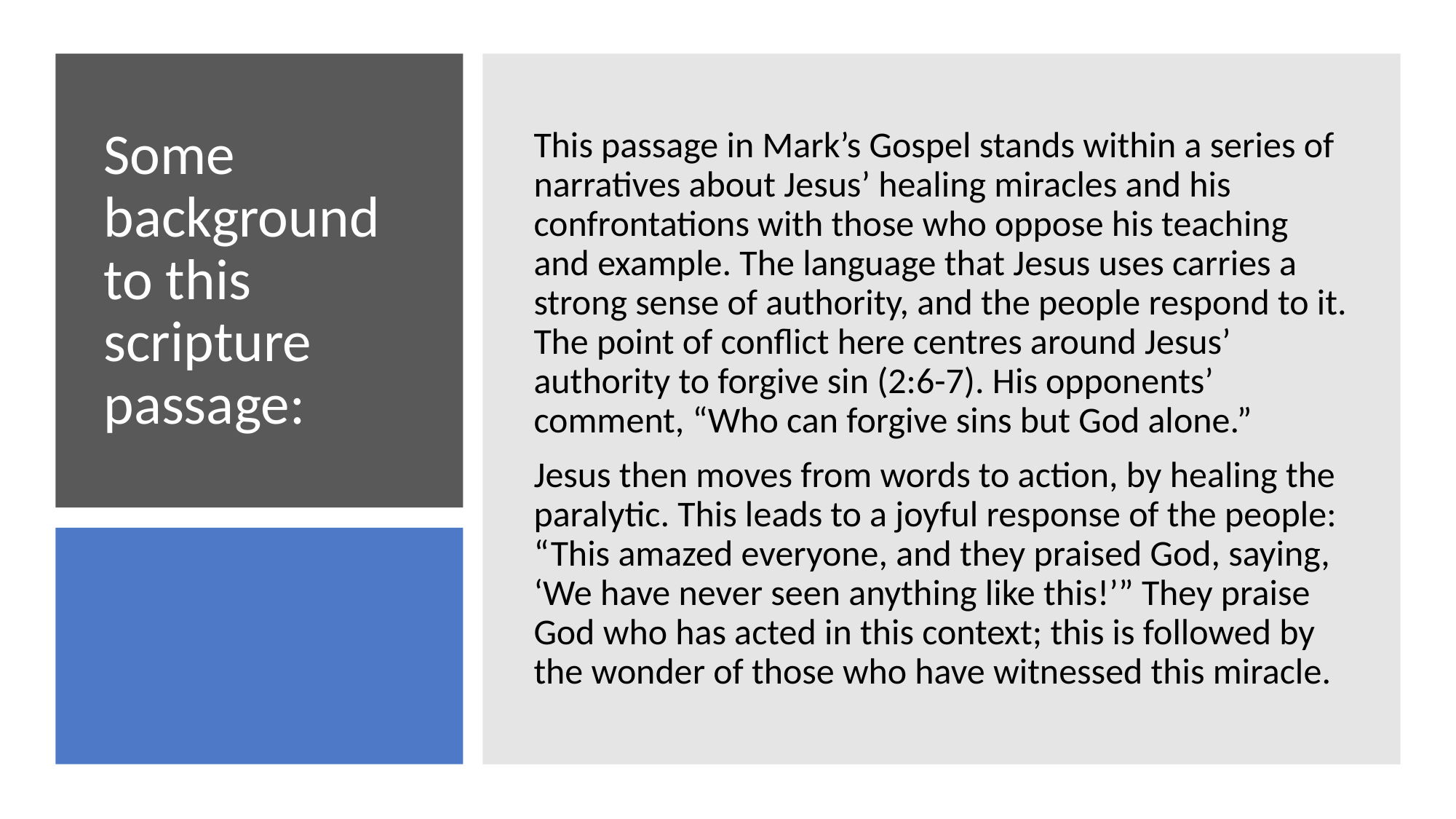

This passage in Mark’s Gospel stands within a series of narratives about Jesus’ healing miracles and his confrontations with those who oppose his teaching and example. The language that Jesus uses carries a strong sense of authority, and the people respond to it. The point of conflict here centres around Jesus’ authority to forgive sin (2:6-7). His opponents’ comment, “Who can forgive sins but God alone.”
Jesus then moves from words to action, by healing the paralytic. This leads to a joyful response of the people: “This amazed everyone, and they praised God, saying, ‘We have never seen anything like this!’” They praise God who has acted in this context; this is followed by the wonder of those who have witnessed this miracle.
# Some background to this scripture passage: